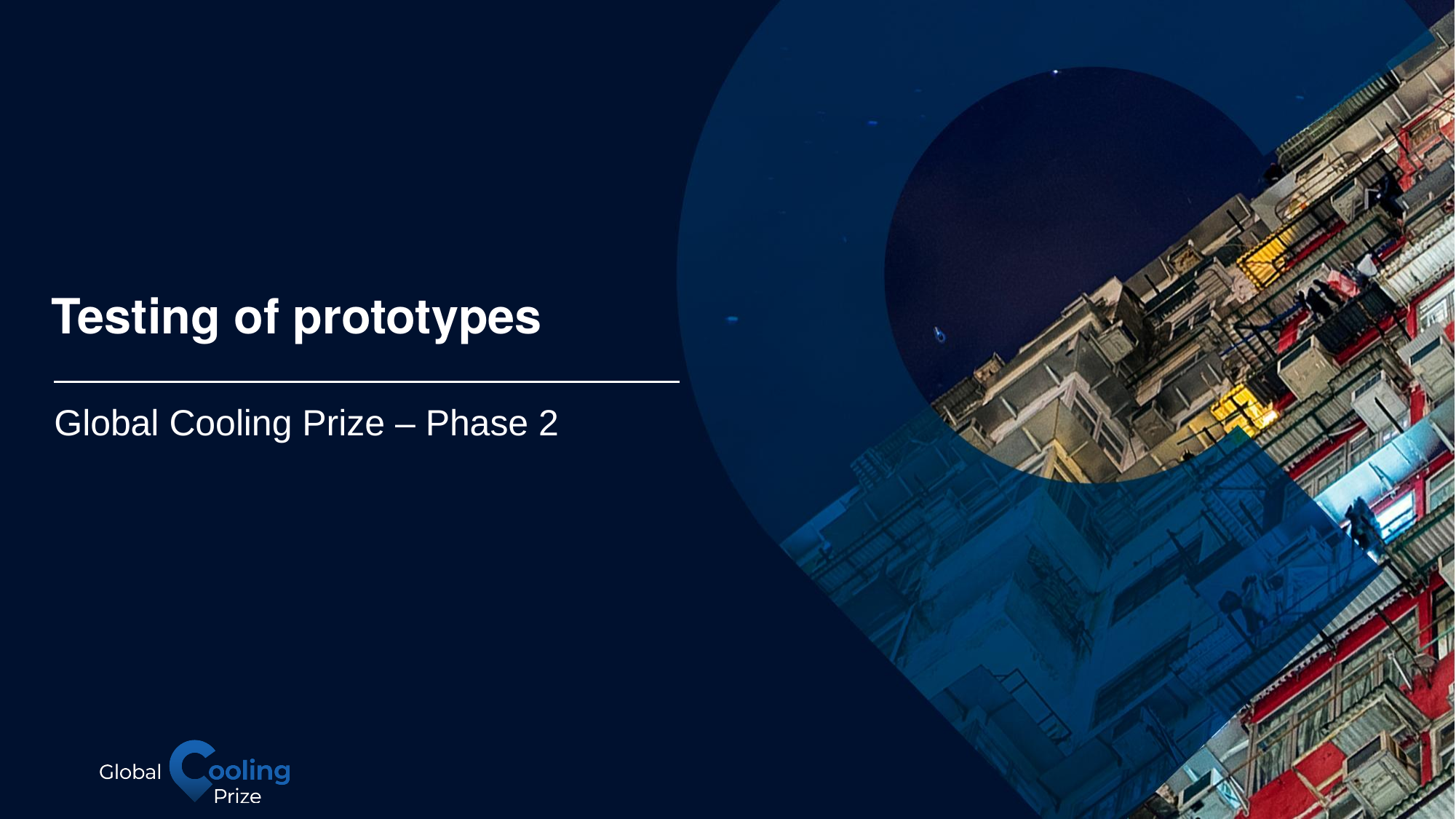

Testing of prototypes
Global Cooling Prize – Phase 2